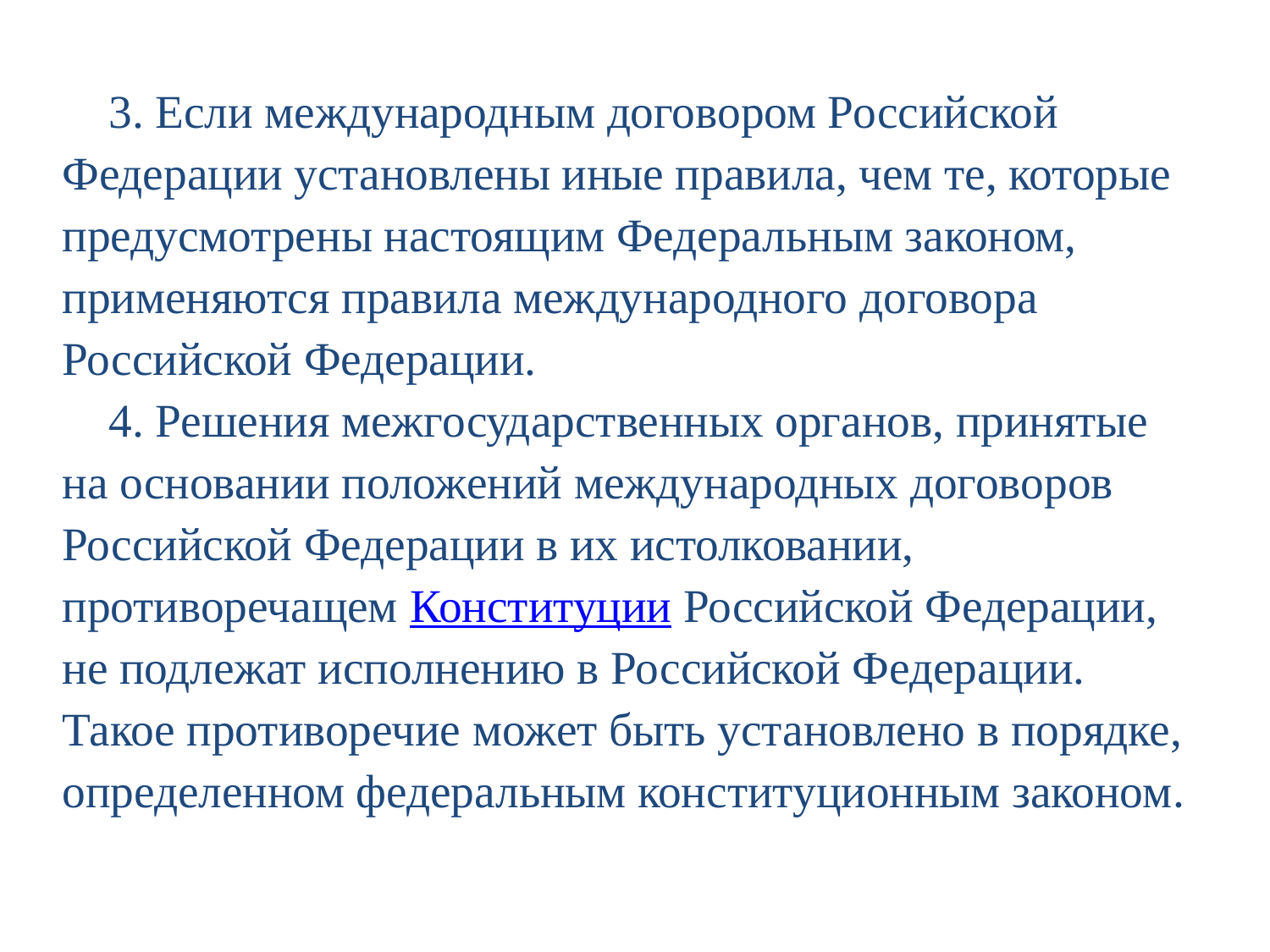

3. Если международным договором Российской Федерации установлены иные правила, чем те, которые предусмотрены настоящим Федеральным законом, применяются правила международного договора Российской Федерации.
4. Решения межгосударственных органов, принятые на основании положений международных договоров Российской Федерации в их истолковании, противоречащем Конституции Российской Федерации, не подлежат исполнению в Российской Федерации. Такое противоречие может быть установлено в порядке, определенном федеральным конституционным законом.